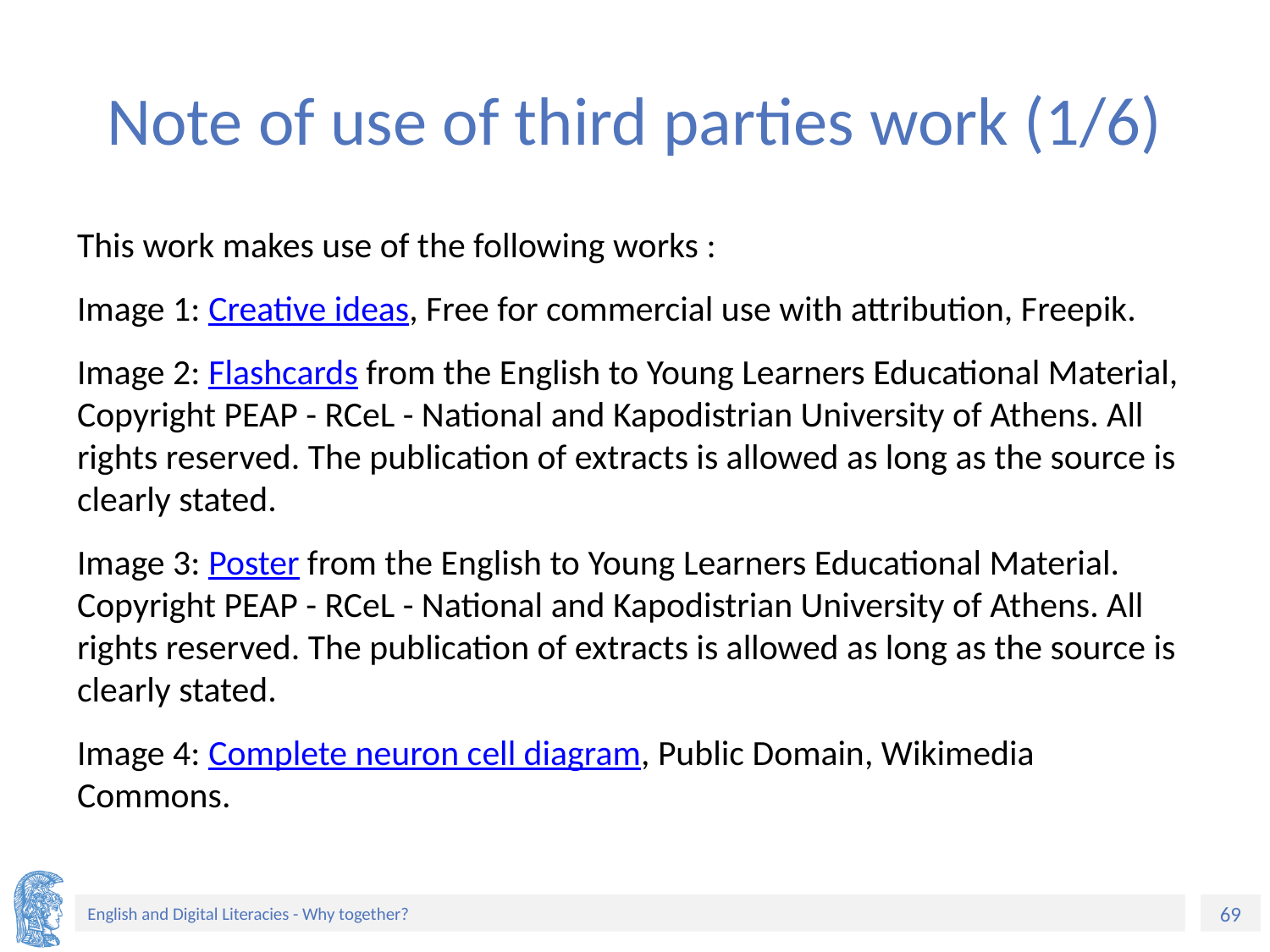

# Note of use of third parties work (1/6)
This work makes use of the following works :
Image 1: Creative ideas, Free for commercial use with attribution, Freepik.
Image 2: Flashcards from the English to Young Learners Educational Material,  Copyright PEAP - RCeL - National and Kapodistrian University of Athens. All rights reserved. Τhe publication of extracts is allowed as long as the source is clearly stated.
Image 3: Poster from the English to Young Learners Educational Material. Copyright PEAP - RCeL - National and Kapodistrian University of Athens. All rights reserved. Τhe publication of extracts is allowed as long as the source is clearly stated.
Image 4: Complete neuron cell diagram, Public Domain, Wikimedia Commons.